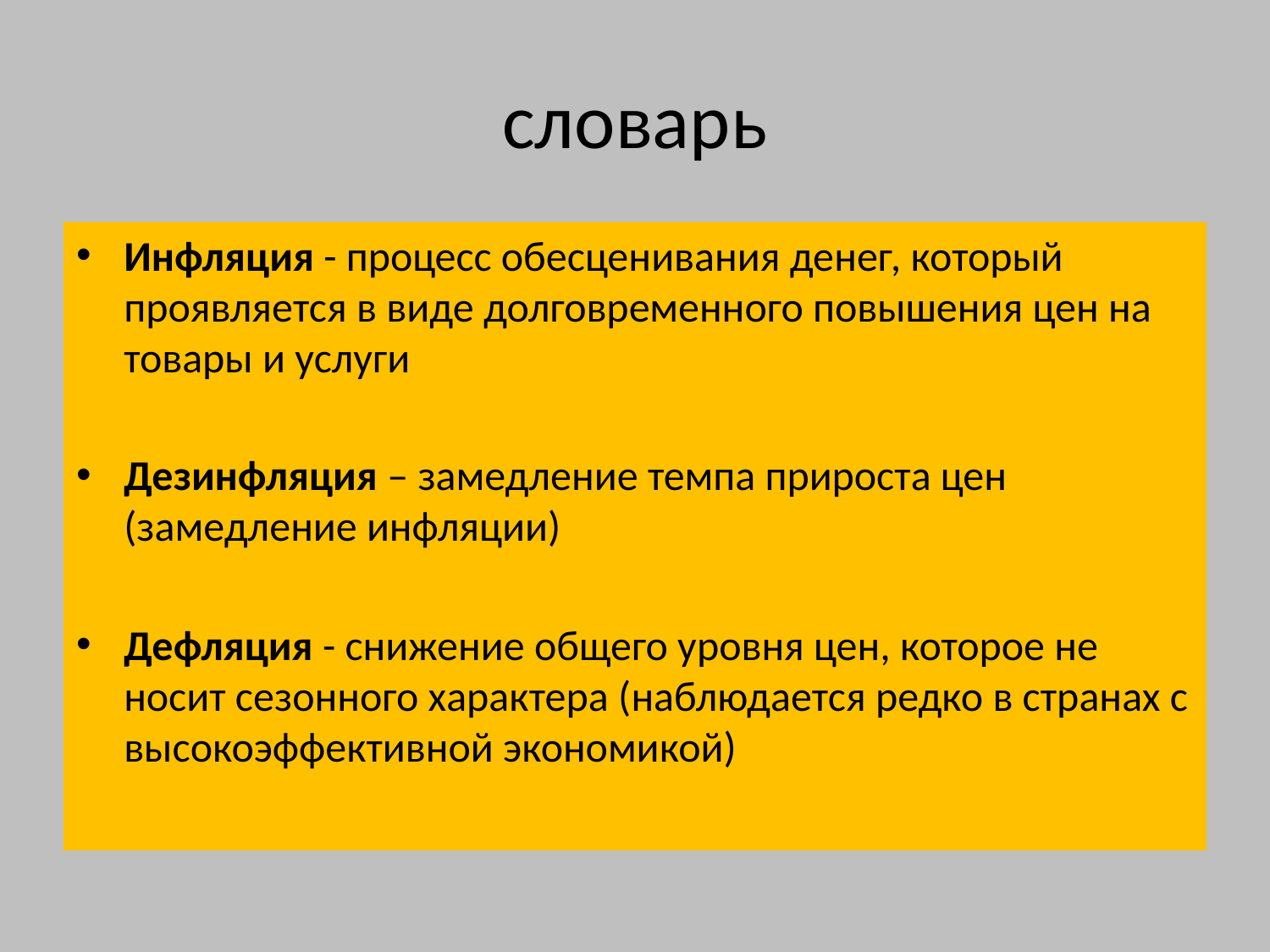

# словарь
Инфляция - процесс обесценивания денег, который проявляется в виде долговременного повышения цен на товары и услуги

Дезинфляция – замедление темпа прироста цен (замедление инфляции)

Дефляция - снижение общего уровня цен, которое не носит сезонного характера (наблюдается редко в странах с высокоэффективной экономикой)